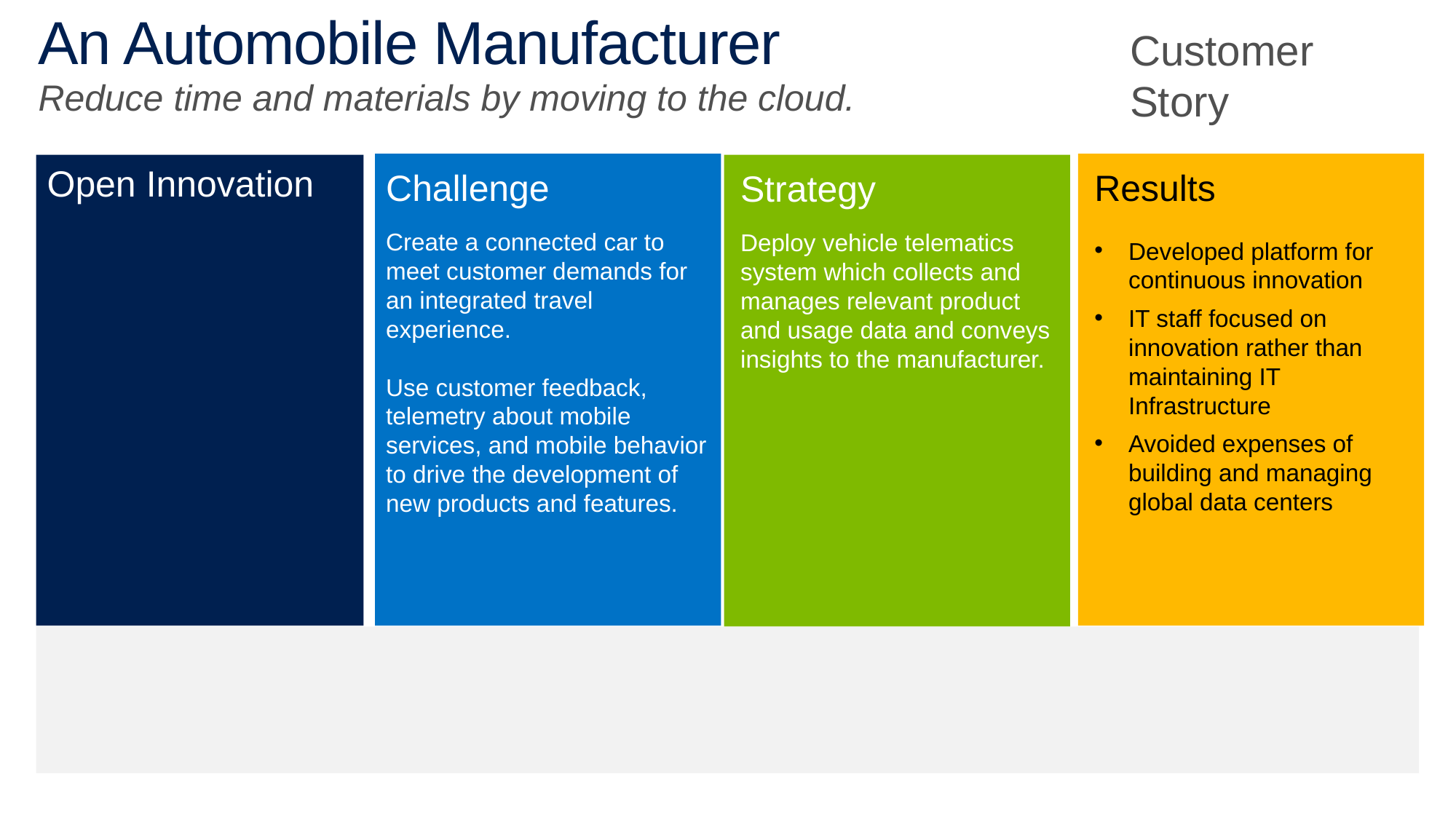

# An Automobile Manufacturer
Customer Story
Reduce time and materials by moving to the cloud.
Challenge
Create a connected car to meet customer demands for an integrated travel experience.

Use customer feedback, telemetry about mobile services, and mobile behavior to drive the development of new products and features.
Results
Developed platform for continuous innovation
IT staff focused on innovation rather than maintaining IT Infrastructure
Avoided expenses of building and managing global data centers

Open Innovation
Strategy
Deploy vehicle telematics system which collects and manages relevant product and usage data and conveys insights to the manufacturer.